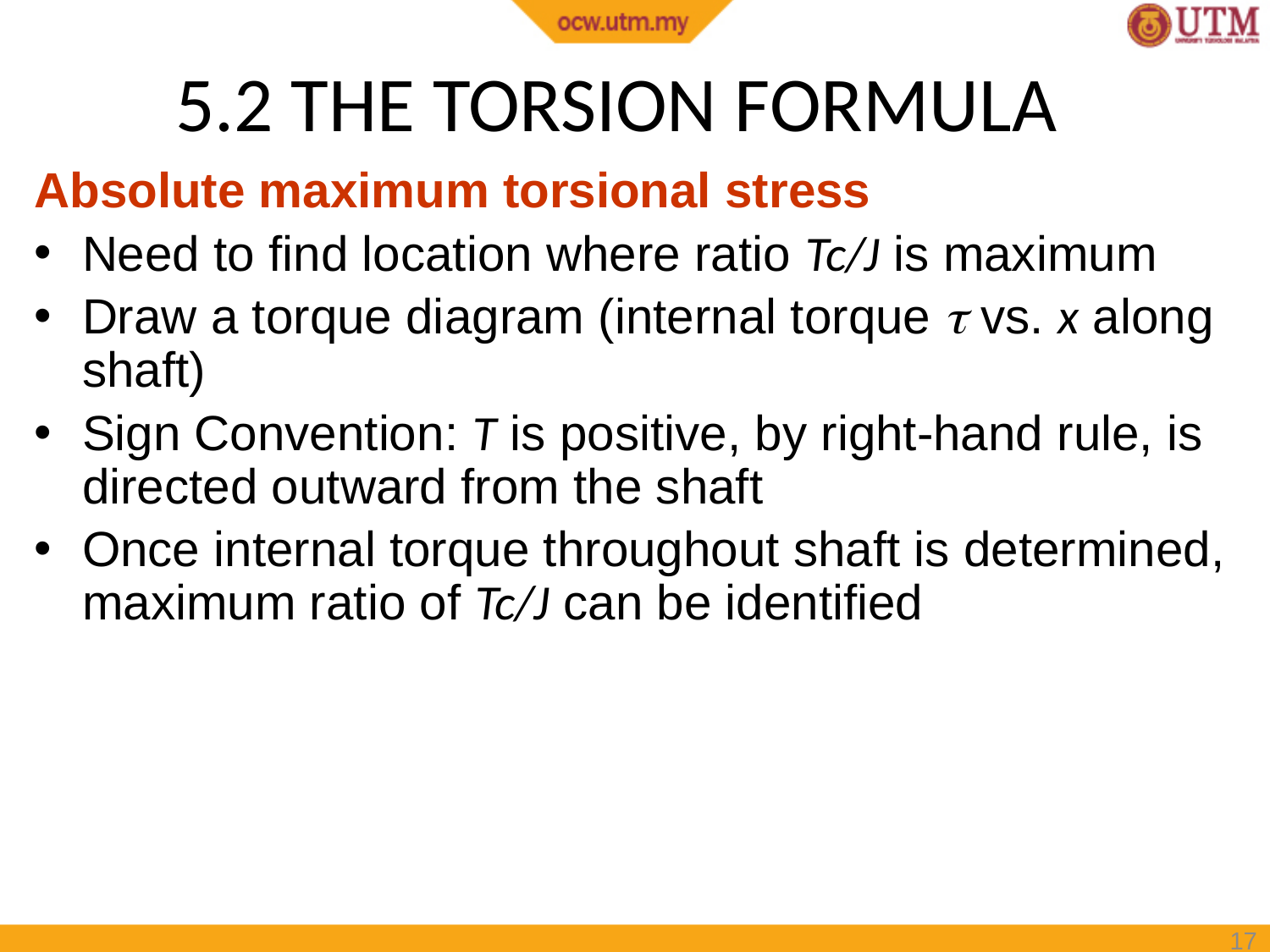

# 5.2 THE TORSION FORMULA
Absolute maximum torsional stress
Need to find location where ratio Tc/J is maximum
Draw a torque diagram (internal torque τ vs. x along shaft)
Sign Convention: T is positive, by right-hand rule, is directed outward from the shaft
Once internal torque throughout shaft is determined, maximum ratio of Tc/J can be identified
17